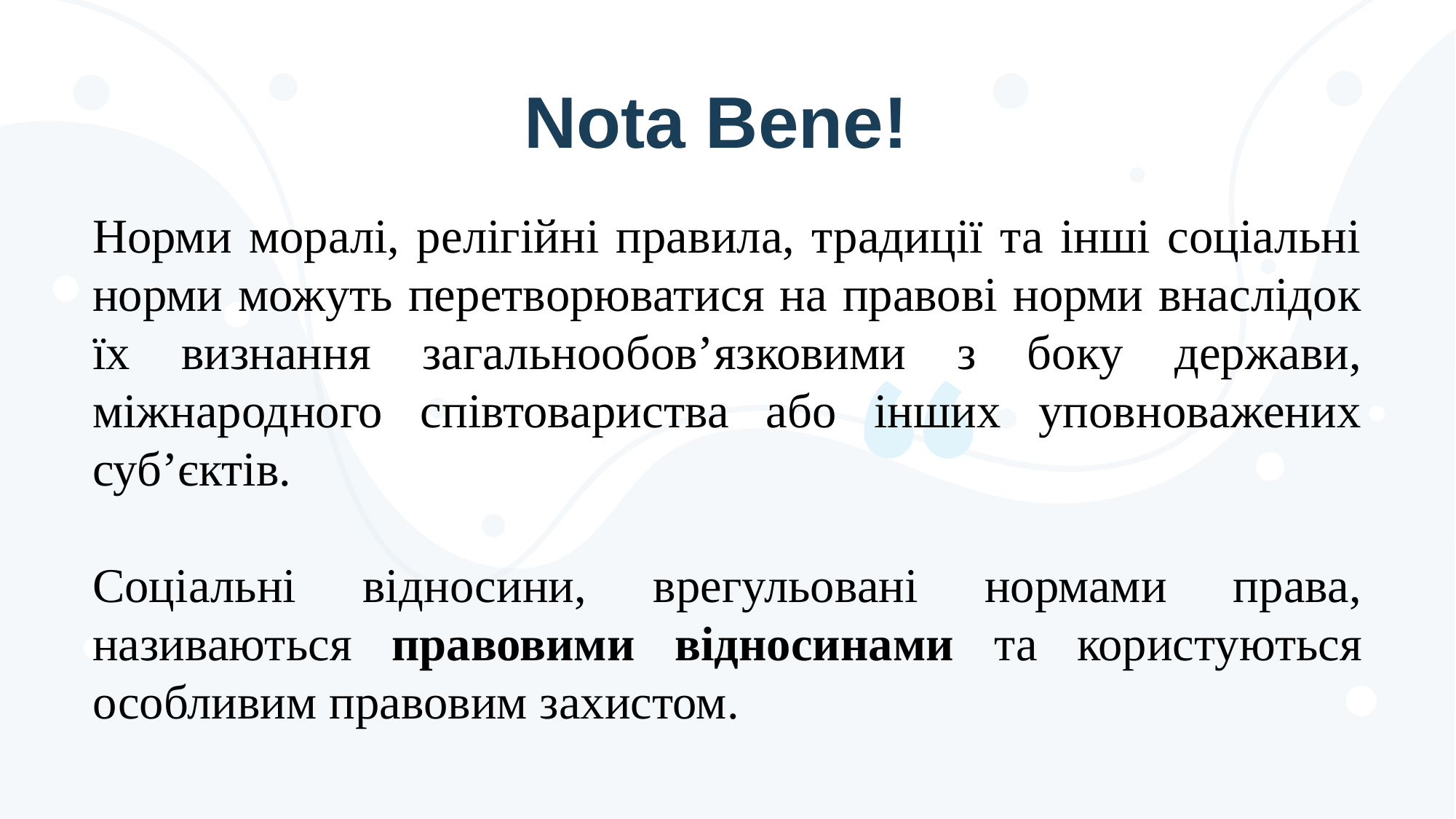

Nota Bene!
Норми моралі, релігійні правила, традиції та інші соціальні норми можуть перетворюватися на правові норми внаслідок їх визнання загальнообов’язковими з боку держави, міжнародного співтовариства або інших уповноважених суб’єктів.

Соціальні відносини, врегульовані нормами права, називаються правовими відносинами та користуються особливим правовим захистом.